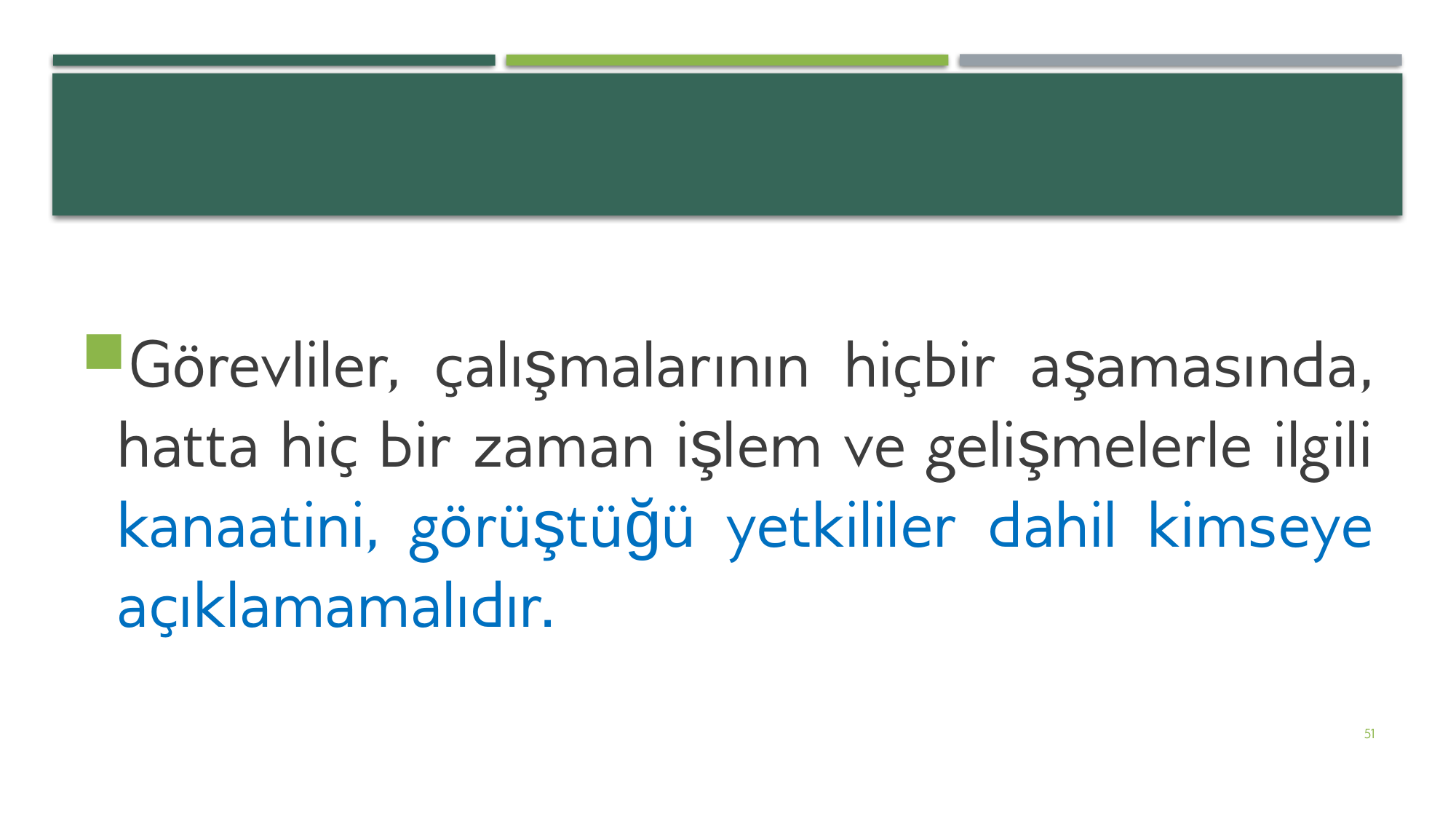

#
Görevliler, çalışmalarının hiçbir aşamasında, hatta hiç bir zaman işlem ve gelişmelerle ilgili kanaatini, görüştüğü yetkililer dahil kimseye açıklamamalıdır.
51